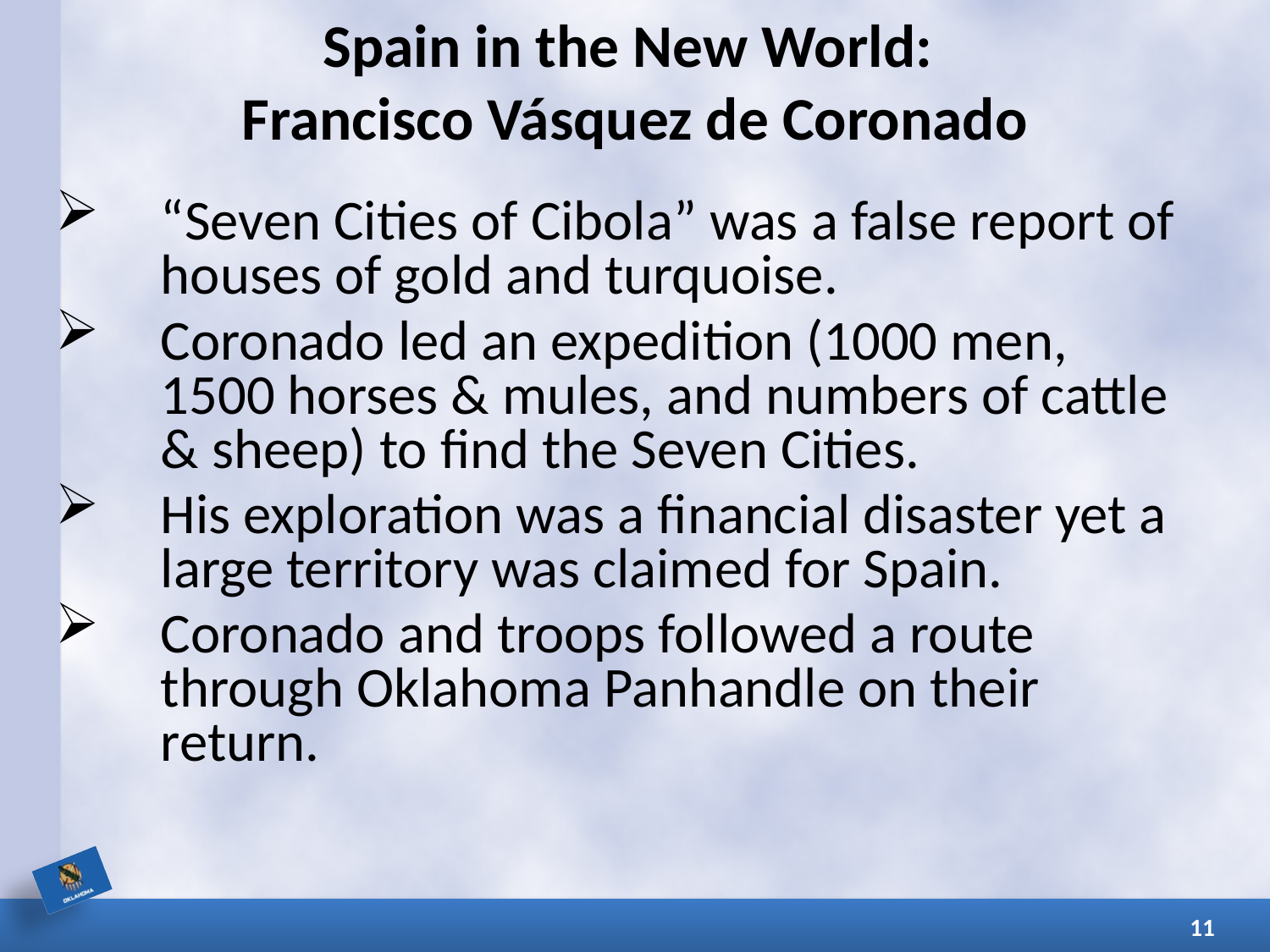

# Spain in the New World: Francisco Vásquez de Coronado
“Seven Cities of Cibola” was a false report of houses of gold and turquoise.
Coronado led an expedition (1000 men, 1500 horses & mules, and numbers of cattle & sheep) to find the Seven Cities.
His exploration was a financial disaster yet a large territory was claimed for Spain.
Coronado and troops followed a route through Oklahoma Panhandle on their return.
11